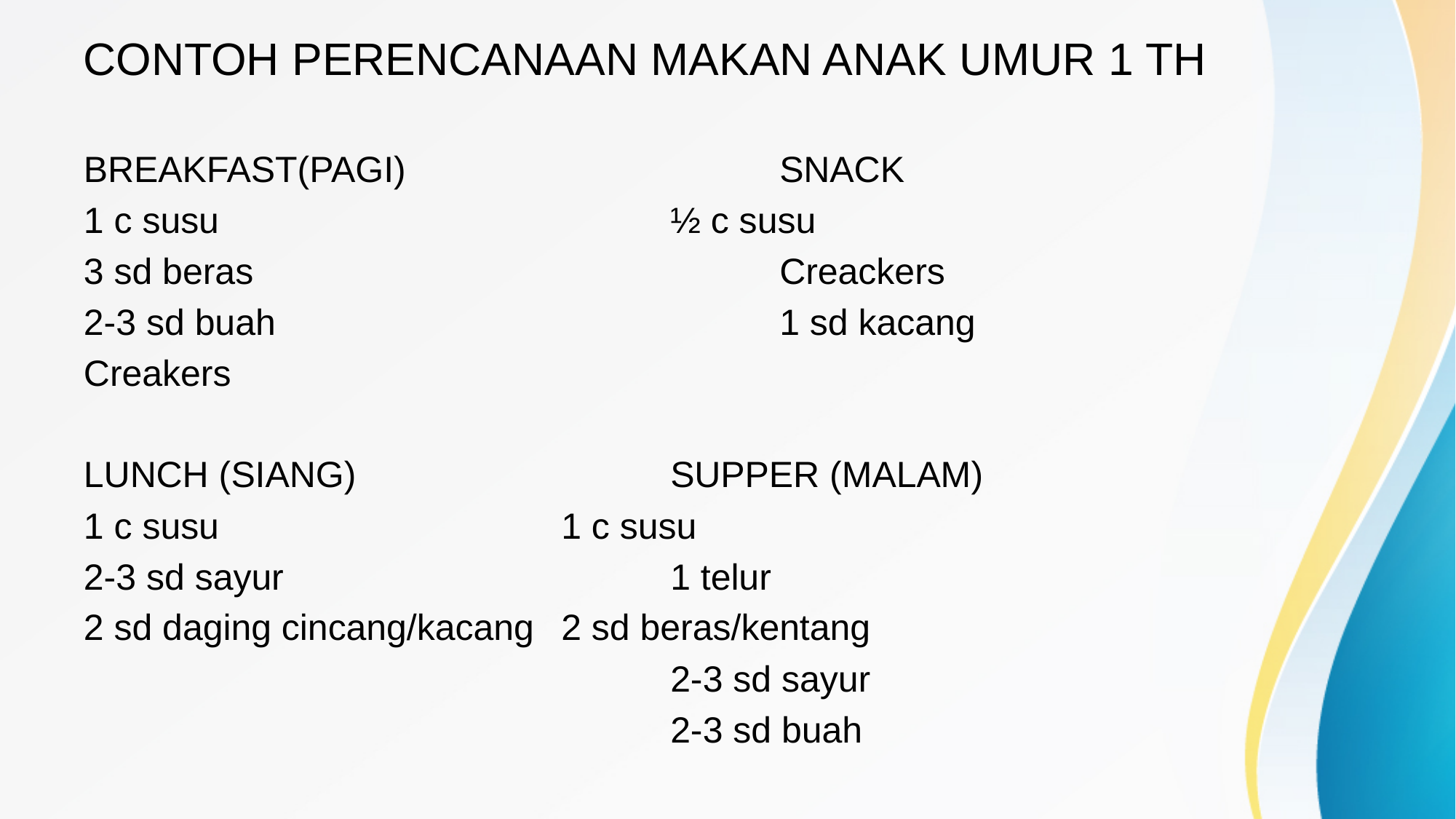

# CONTOH PERENCANAAN MAKAN ANAK UMUR 1 TH
BREAKFAST(PAGI)				SNACK
1 c susu					½ c susu
3 sd beras					Creackers
2-3 sd buah					1 sd kacang
Creakers

LUNCH (SIANG)			SUPPER (MALAM)
1 c susu				1 c susu
2-3 sd sayur				1 telur
2 sd daging cincang/kacang	2 sd beras/kentang
						2-3 sd sayur
						2-3 sd buah